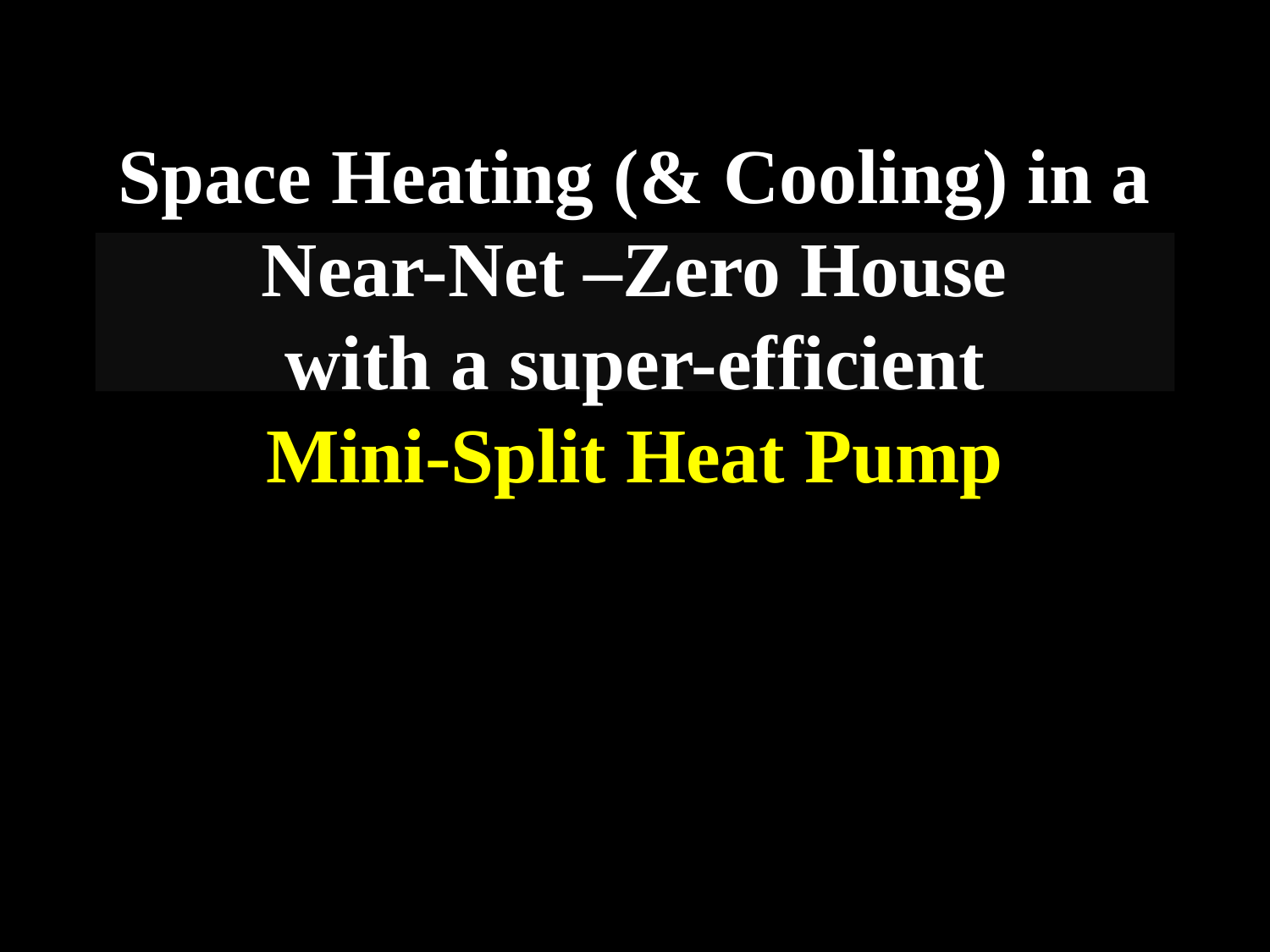

# Space Heating (& Cooling) in a Near-Net –Zero House with a super-efficient Mini-Split Heat Pump